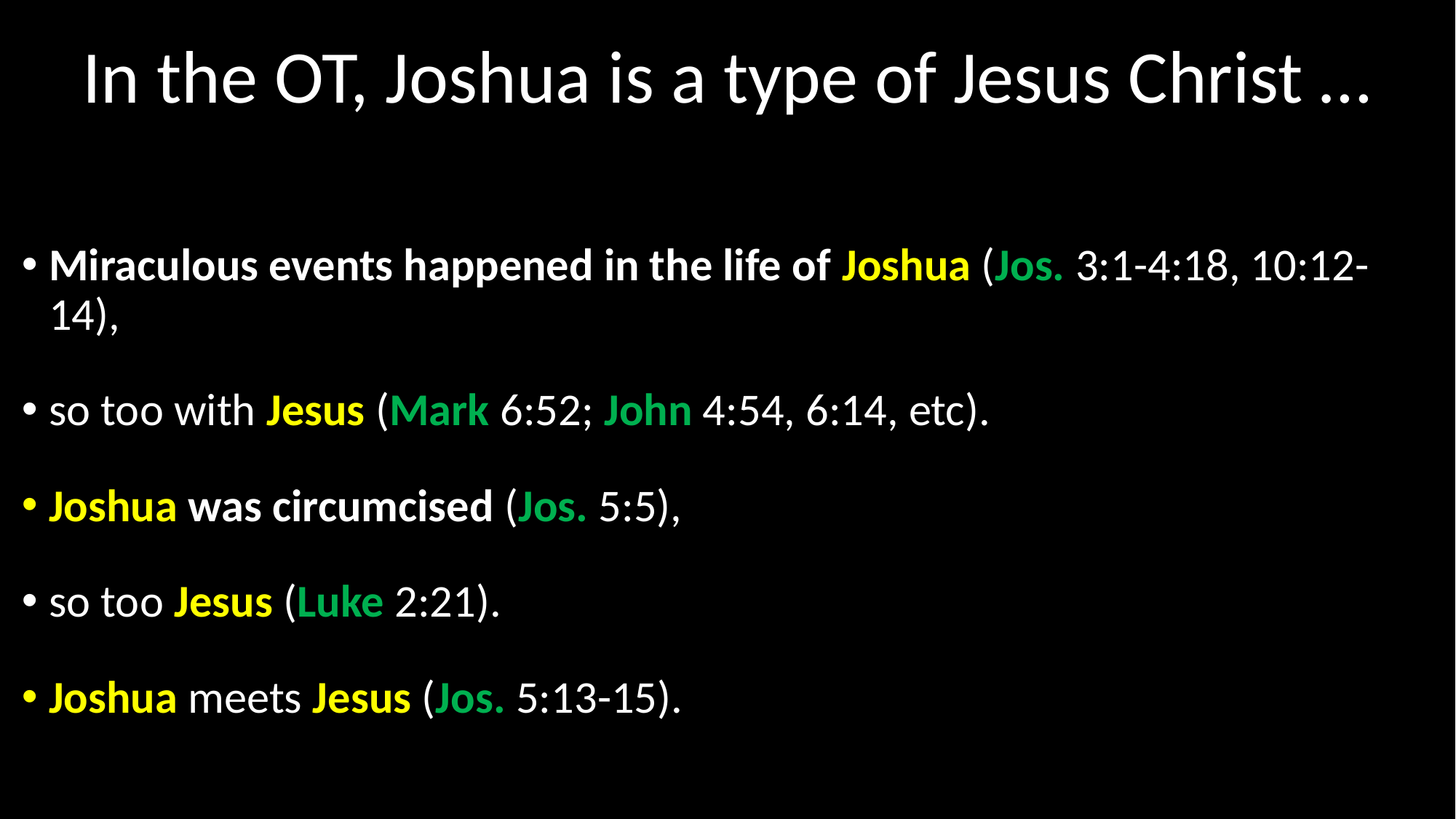

# In the OT, Joshua is a type of Jesus Christ …
Miraculous events happened in the life of Joshua (Jos. 3:1-4:18, 10:12-14),

so too with Jesus (Mark 6:52; John 4:54, 6:14, etc).

Joshua was circumcised (Jos. 5:5),

so too Jesus (Luke 2:21).

Joshua meets Jesus (Jos. 5:13-15).